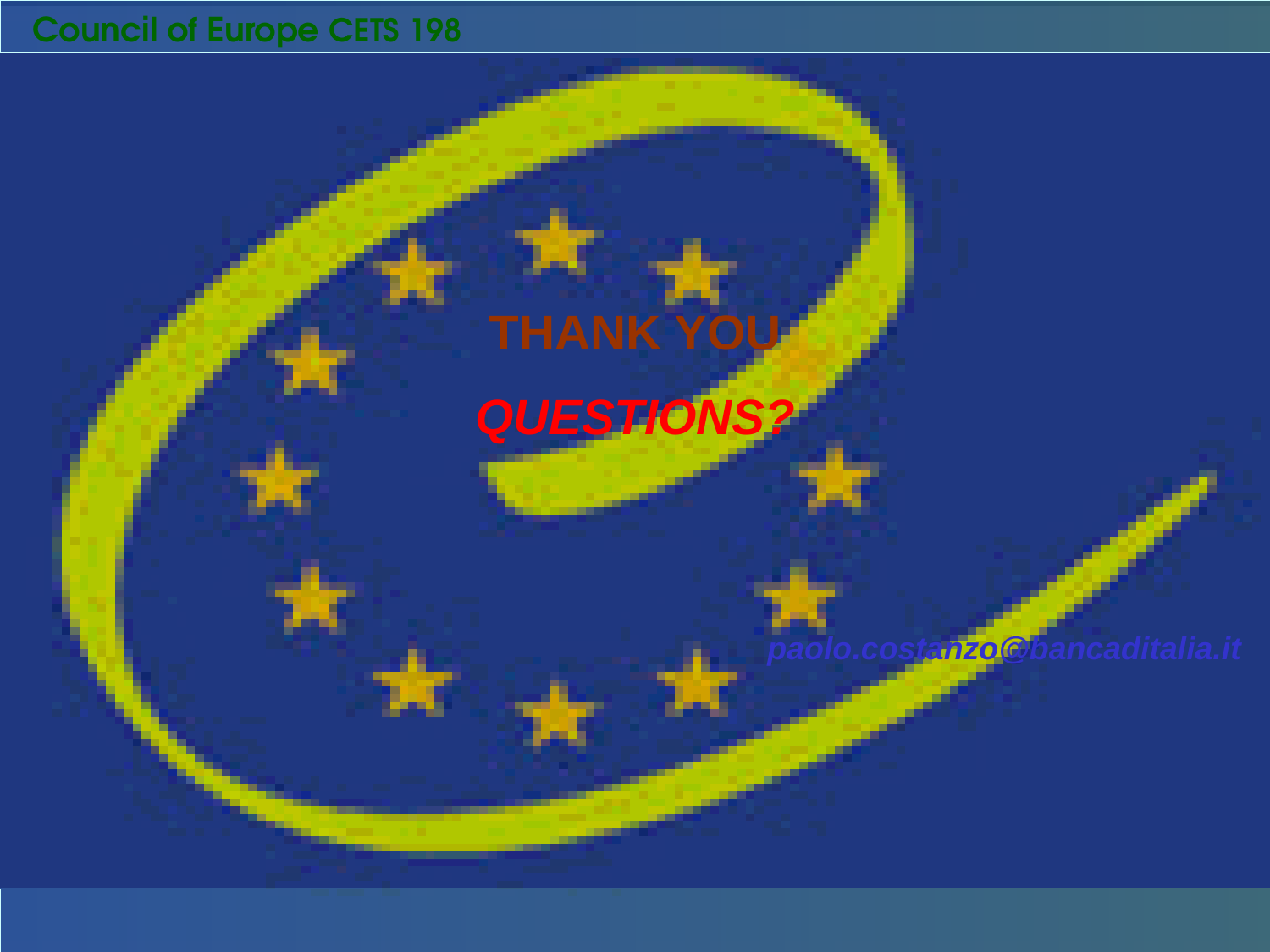

Council of Europe CETS 198

THANK YOU
QUESTIONS?

paolo.costanzo@bancaditalia.it